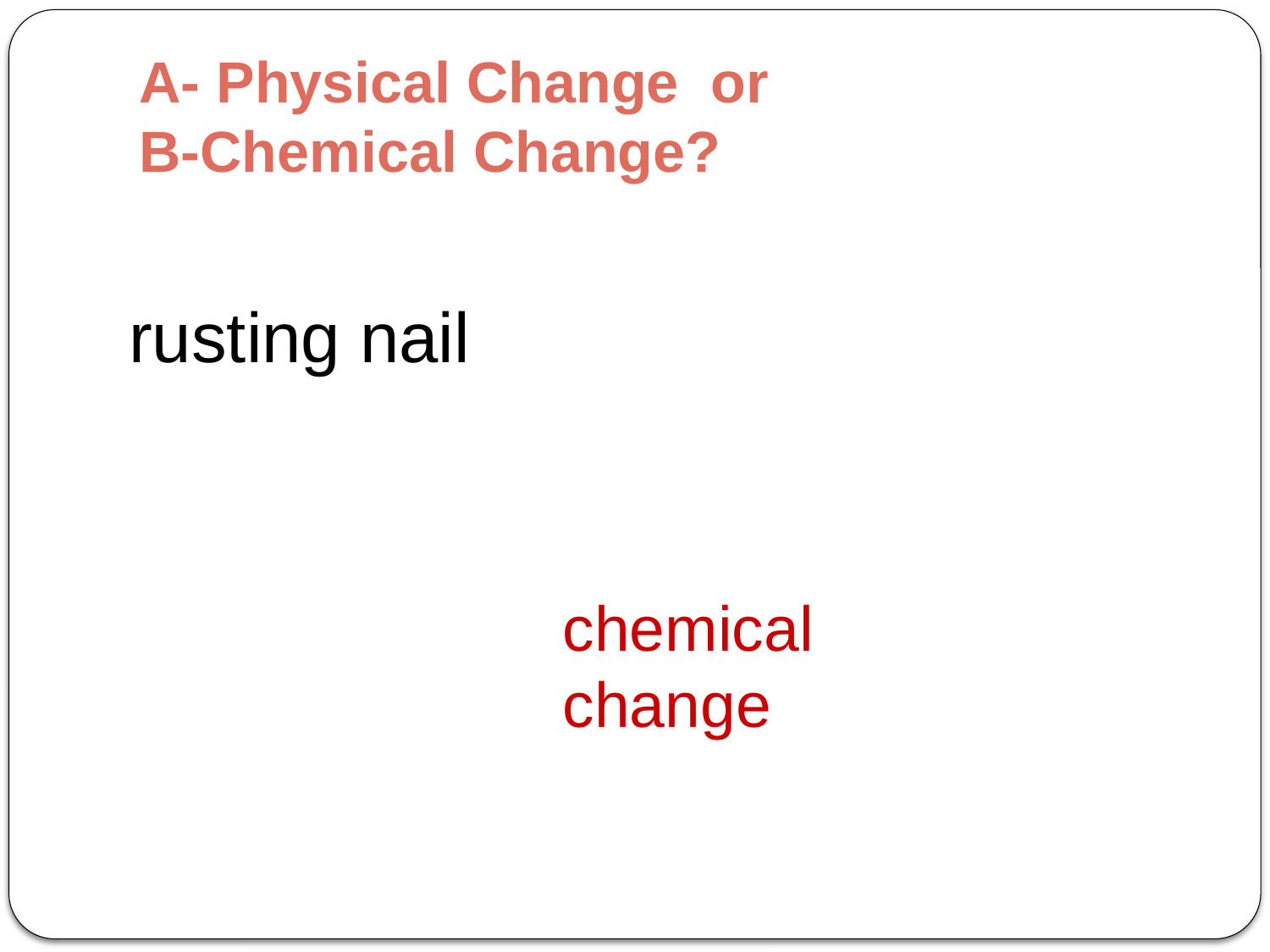

# A- Physical Change  or B-Chemical Change?
rusting nail
chemical change